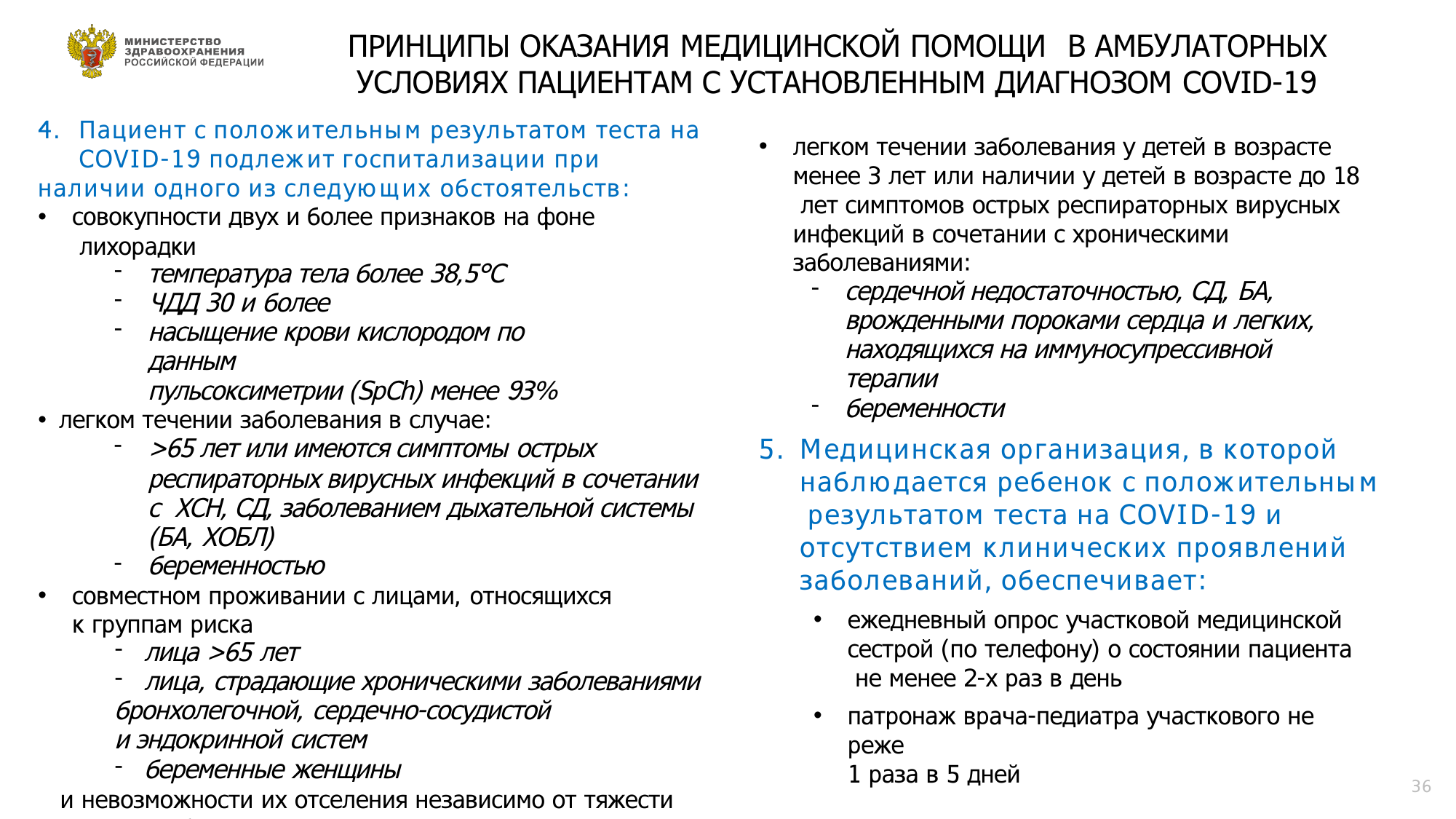

# ПРИНЦИПЫ ОКАЗАНИЯ МЕДИЦИНСКОЙ ПОМОЩИ	В АМБУЛАТОРНЫХ
УСЛОВИЯХ ПАЦИЕНТАМ С УСТАНОВЛЕННЫМ ДИАГНОЗОМ COVID-19
4.	Пациент с положительным результатом теста на  COVID-19 подлежит госпитализации при
наличии одного из следующих обстоятельств:
совокупности двух и более признаков на фоне  лихорадки
температура тела более 38,5°С
ЧДД 30 и более
насыщение крови кислородом по данным
пульсоксиметрии (SpCh) менее 93%
легком течении заболевания в случае:
>65 лет или имеются симптомы острых
респираторных вирусных инфекций в сочетании с  ХСН, СД, заболеванием дыхательной системы  (БА, ХОБЛ)
беременностью
совместном проживании с лицами, относящихся
к группам риска
лица >65 лет
лица, страдающие хроническими заболеваниями
бронхолегочной, сердечно-сосудистой
и эндокринной систем
беременные женщины
и невозможности их отселения независимо от тяжести
течения заболевания у пациента
легком течении заболевания у детей в возрасте
менее 3 лет или наличии у детей в возрасте до 18  лет симптомов острых респираторных вирусных  инфекций в сочетании с хроническими
заболеваниями:
сердечной недостаточностью, СД, БА,
врожденными пороками сердца и легких,
находящихся на иммуносупрессивной терапии
беременности
Медицинская организация, в которой  наблюдается ребенок с положительным  результатом теста на COVID-19 и
отсутствием клинических проявлений
заболеваний, обеспечивает:
ежедневный опрос участковой медицинской  сестрой (по телефону) о состоянии пациента  не менее 2-х раз в день
патронаж врача-педиатра участкового не реже
1 раза в 5 дней
36